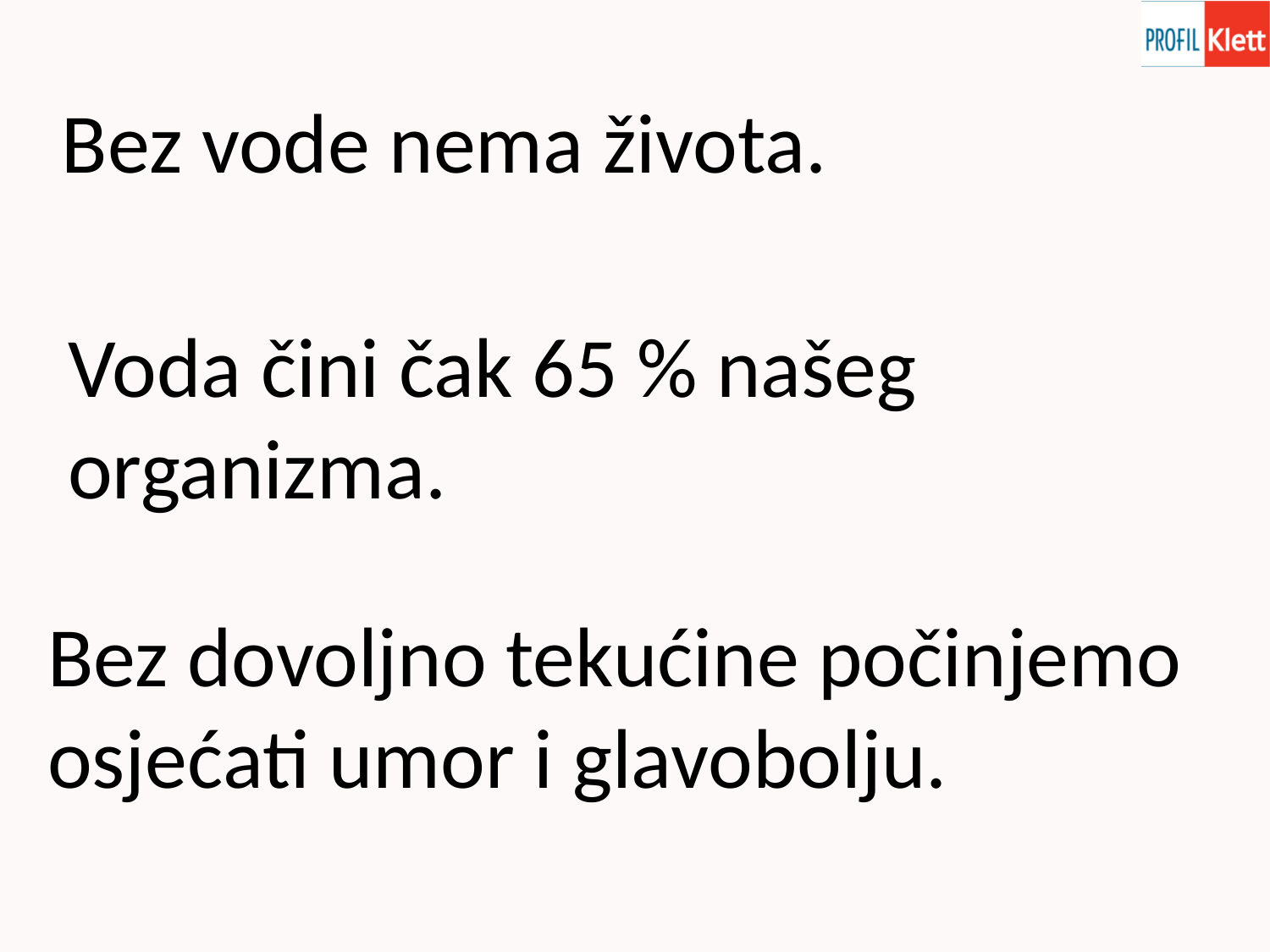

Bez vode nema života.
Voda čini čak 65 % našeg organizma.
Bez dovoljno tekućine počinjemo osjećati umor i glavobolju.